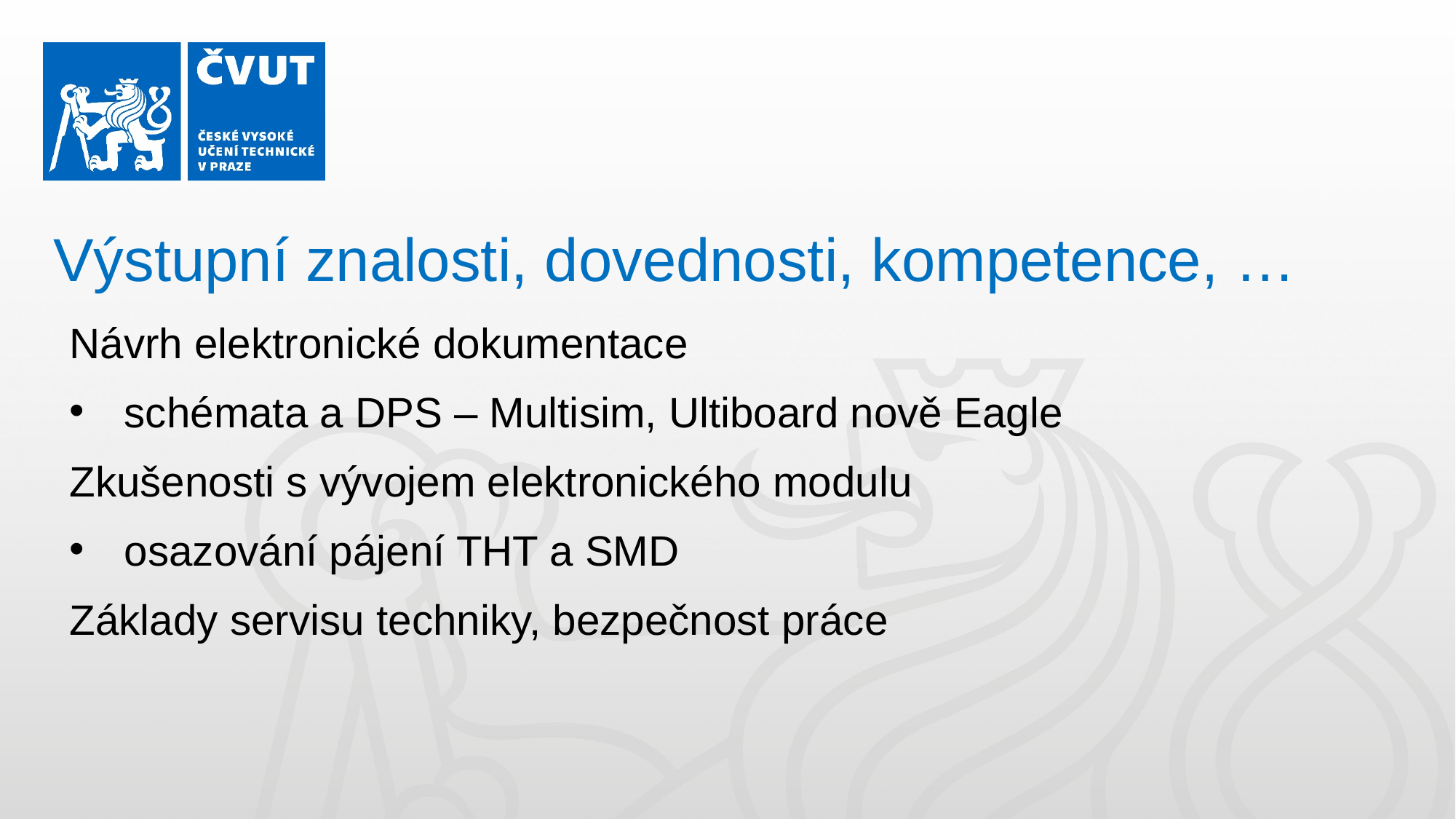

Výstupní znalosti, dovednosti, kompetence, …
Návrh elektronické dokumentace
schémata a DPS – Multisim, Ultiboard nově Eagle
Zkušenosti s vývojem elektronického modulu
osazování pájení THT a SMD
Základy servisu techniky, bezpečnost práce